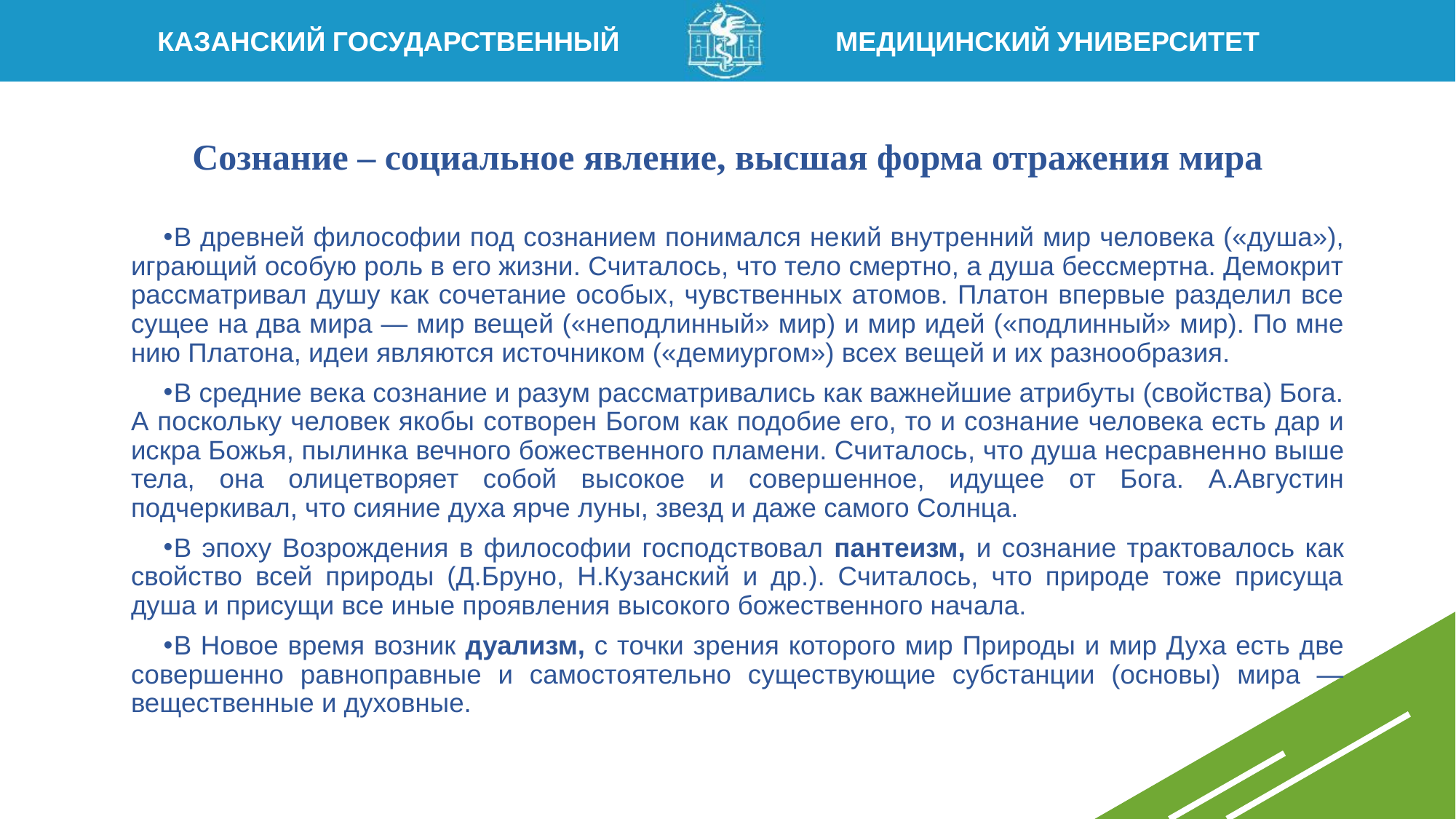

# Сознание – социальное явление, высшая форма отражения мира
В древней философии под сознанием понимался не­кий внутренний мир человека («душа»), играющий осо­бую роль в его жизни. Считалось, что тело смертно, а душа бессмертна. Демокрит рассматривал душу как со­четание особых, чувственных атомов. Платон впервые разделил все сущее на два мира — мир вещей («непод­линный» мир) и мир идей («подлинный» мир). По мне­нию Платона, идеи являются источником («демиургом») всех вещей и их разнообразия.
В средние века сознание и разум рассматривались как важнейшие атрибуты (свойства) Бога. А поскольку че­ловек якобы сотворен Богом как подобие его, то и созна­ние человека есть дар и искра Божья, пылинка вечного божественного пламени. Считалось, что душа несравнен­но выше тела, она олицетворяет собой высокое и совер­шенное, идущее от Бога. А.Августин подчеркивал, что сияние духа ярче луны, звезд и даже самого Солнца.
В эпоху Возрождения в философии господствовал пантеизм, и сознание трактовалось как свойство всей природы (Д.Бруно, Н.Кузанский и др.). Считалось, что природе тоже присуща душа и присущи все иные прояв­ления высокого божественного начала.
В Новое время возник дуализм, с точки зрения кото­рого мир Природы и мир Духа есть две совершенно рав­ноправные и самостоятельно существующие субстанции (основы) мира — вещественные и духовные.